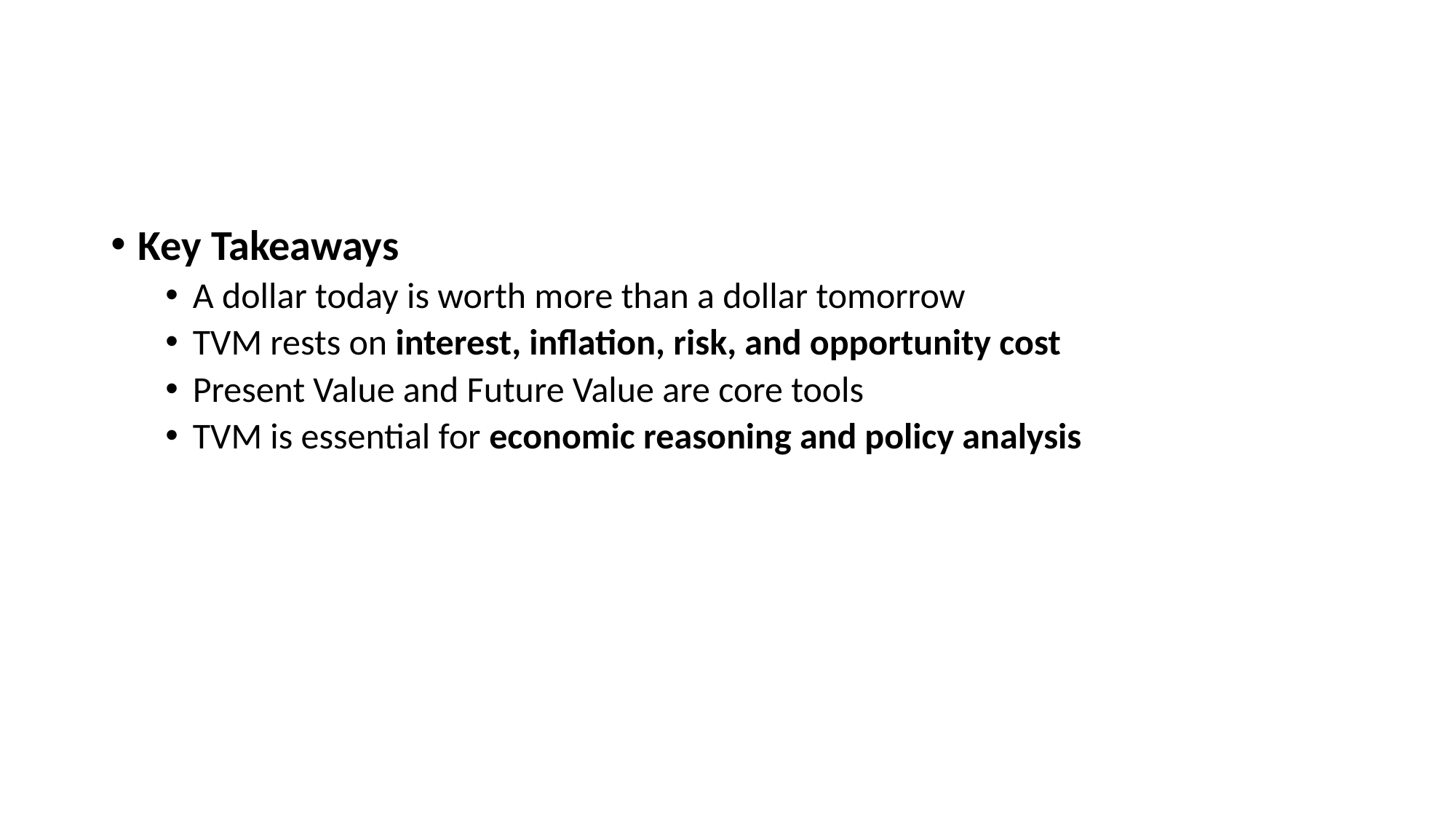

#
Key Takeaways
A dollar today is worth more than a dollar tomorrow
TVM rests on interest, inflation, risk, and opportunity cost
Present Value and Future Value are core tools
TVM is essential for economic reasoning and policy analysis